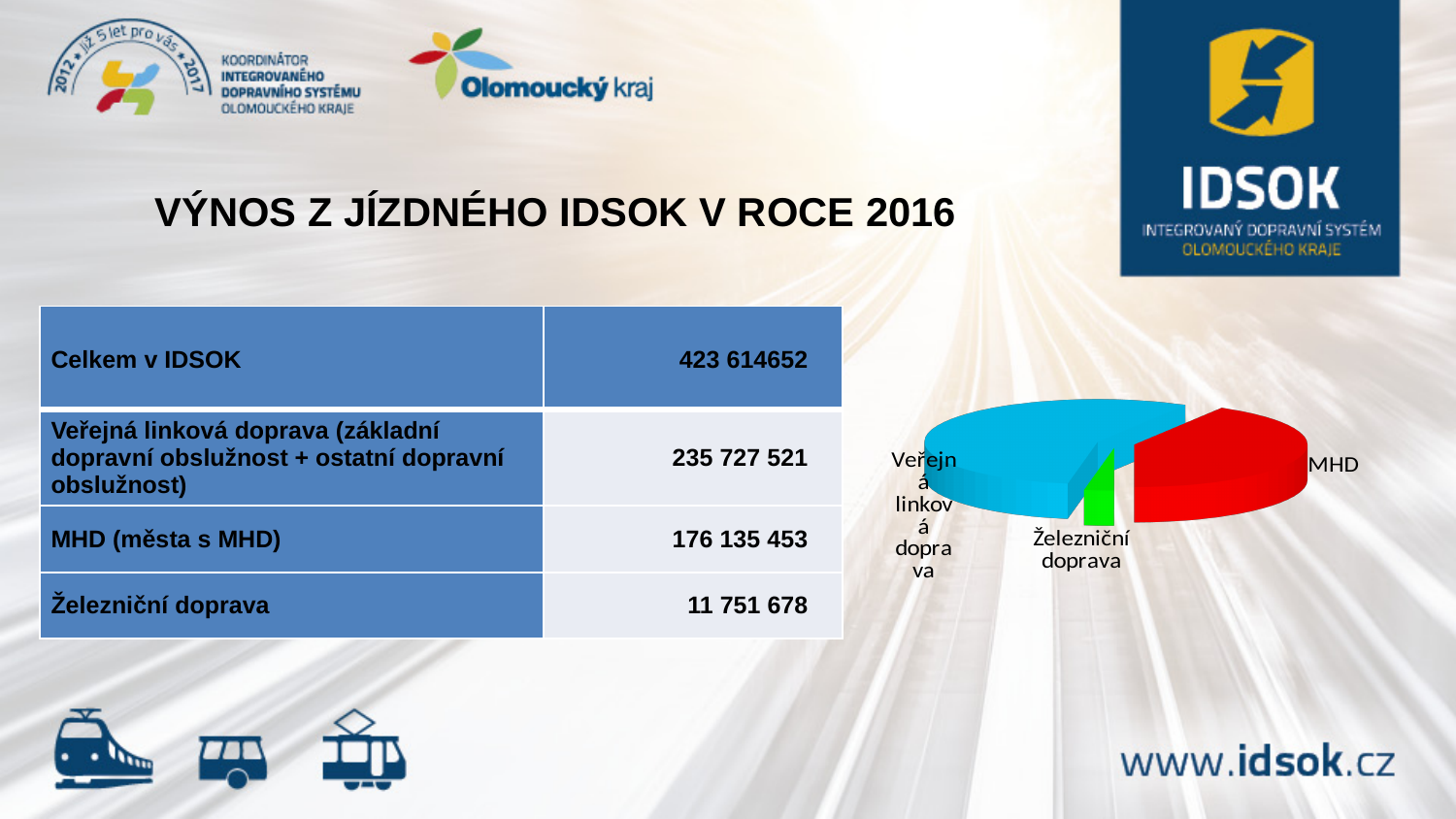

VÝNOS Z JÍZDNÉHO IDSOK V ROCE 2016

[unsupported chart]

| Celkem v IDSOK | 423 614652 |
| --- | --- |
| Veřejná linková doprava (základní dopravní obslužnost + ostatní dopravní obslužnost) | 235 727 521 |
| MHD (města s MHD) | 176 135 453 |
| Železniční doprava | 11 751 678 |